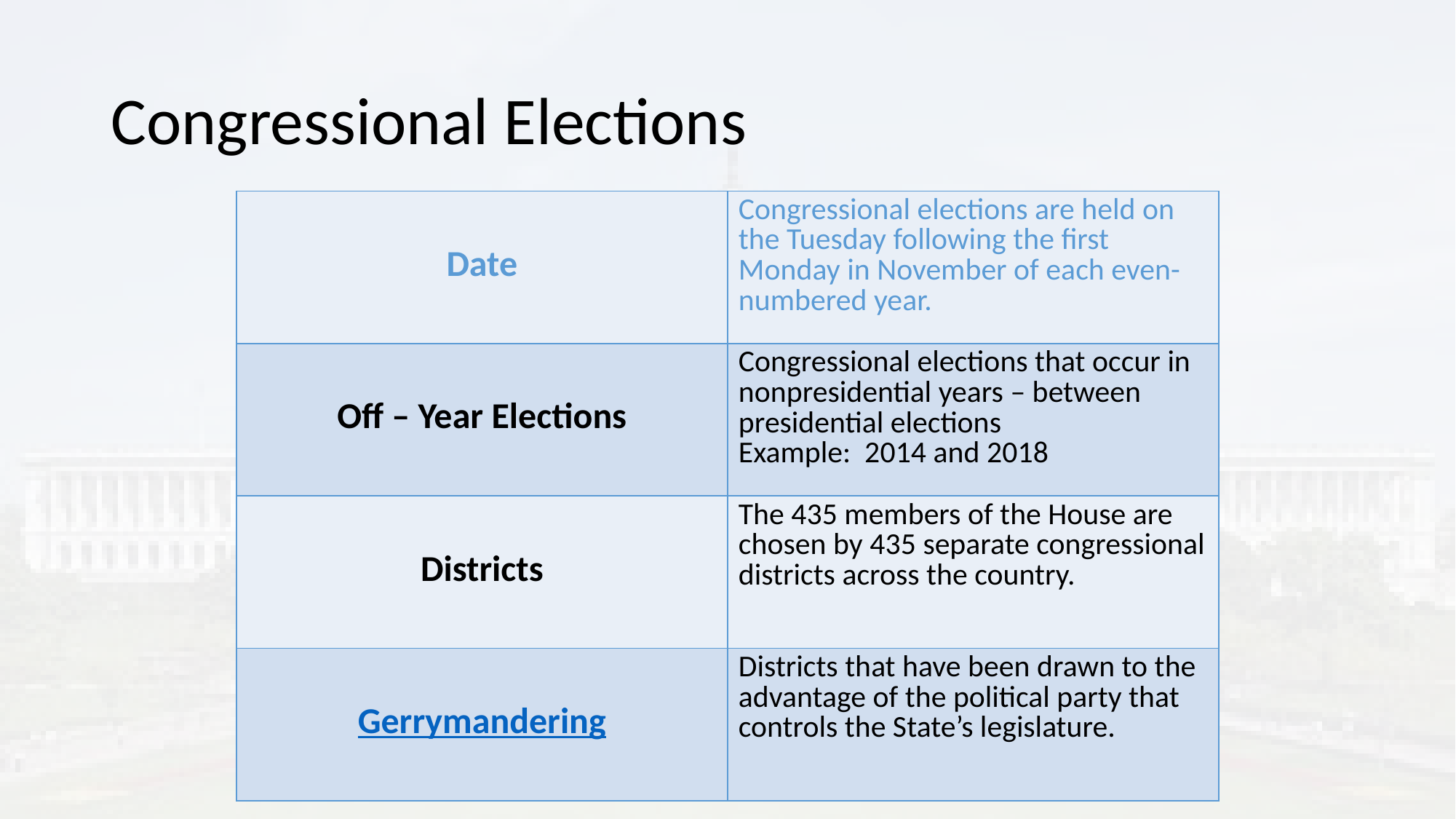

# Congressional Elections
| Date | Congressional elections are held on the Tuesday following the first Monday in November of each even-numbered year. |
| --- | --- |
| Off – Year Elections | Congressional elections that occur in nonpresidential years – between presidential elections Example: 2014 and 2018 |
| Districts | The 435 members of the House are chosen by 435 separate congressional districts across the country. |
| Gerrymandering | Districts that have been drawn to the advantage of the political party that controls the State’s legislature. |